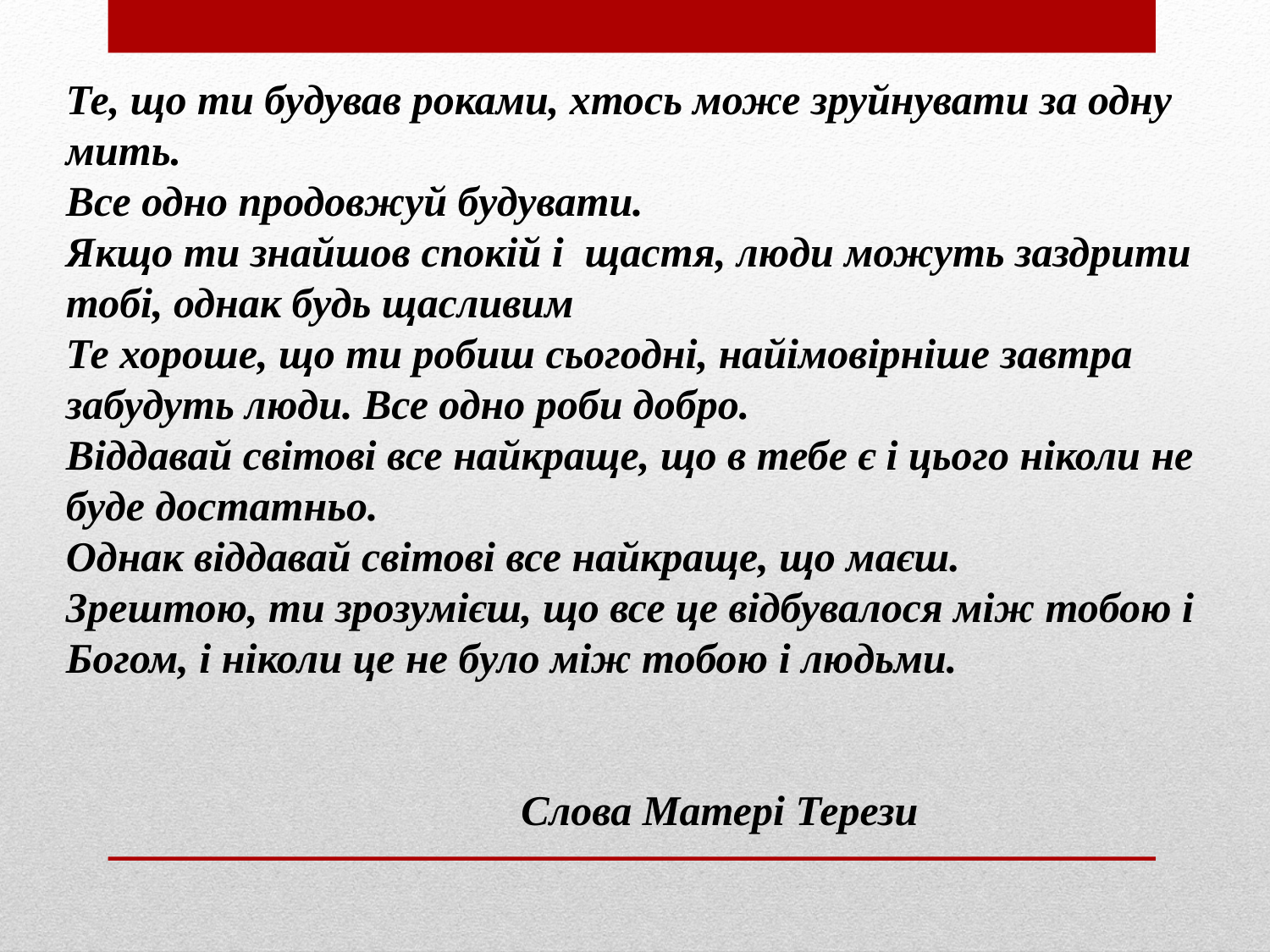

Те, що ти будував роками, хтось може зруйнувати за одну мить.
Все одно продовжуй будувати.
Якщо ти знайшов спокій і  щастя, люди можуть заздрити тобі, однак будь щасливим
Те хороше, що ти робиш сьогодні, найімовірніше завтра забудуть люди. Все одно роби добро.
Віддавай світові все найкраще, що в тебе є і цього ніколи не буде достатньо.
Однак віддавай світові все найкраще, що маєш.
Зрештою, ти зрозумієш, що все це відбувалося між тобою і Богом, і ніколи це не було між тобою і людьми.

                                           Слова Матері Терези